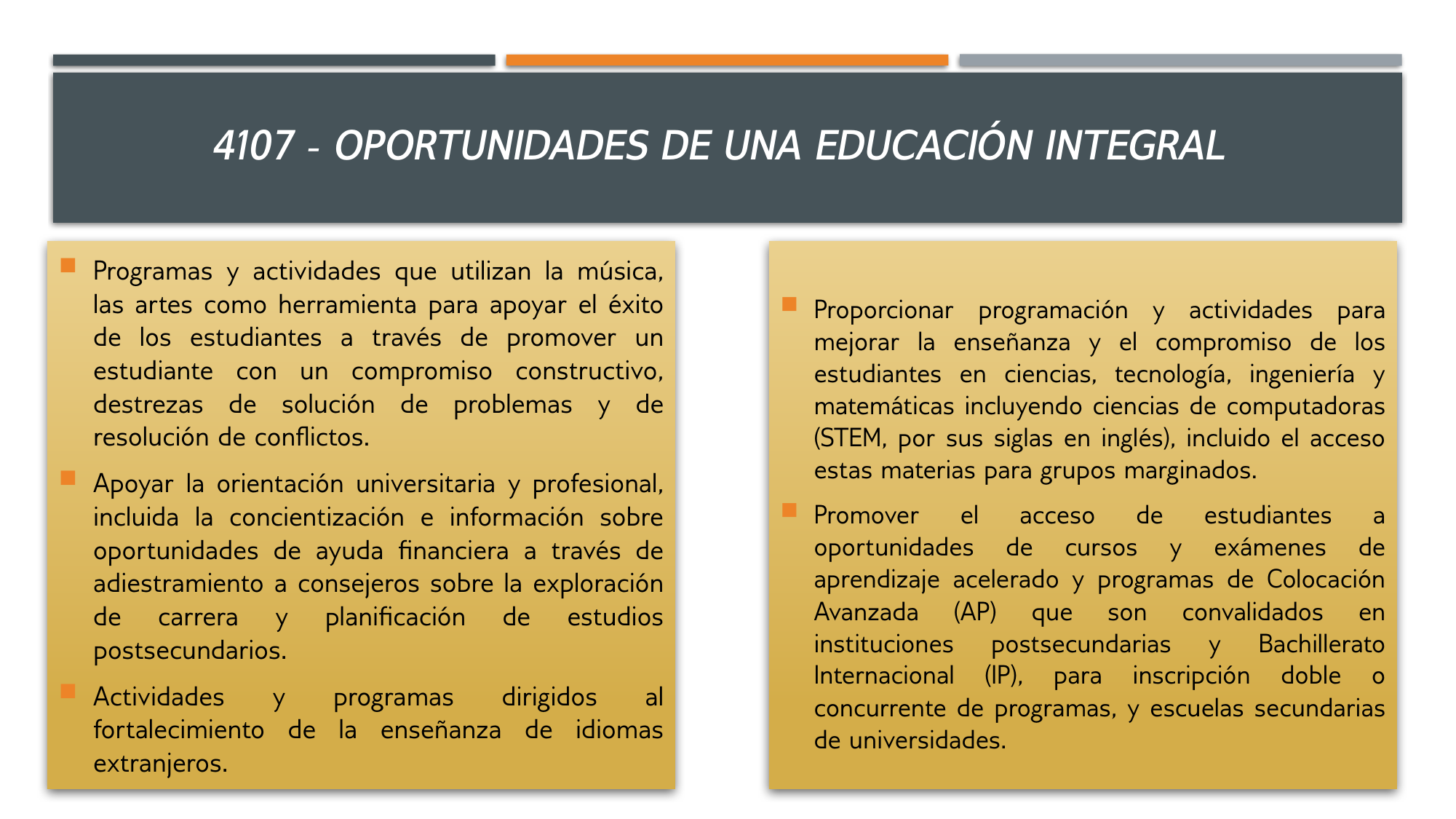

# 4107 - Oportunidades de una Educación Integral
Programas y actividades que utilizan la música, las artes como herramienta para apoyar el éxito de los estudiantes a través de promover un estudiante con un compromiso constructivo, destrezas de solución de problemas y de resolución de conflictos.
Apoyar la orientación universitaria y profesional, incluida la concientización e información sobre oportunidades de ayuda financiera a través de adiestramiento a consejeros sobre la exploración de carrera y planificación de estudios postsecundarios.
Actividades y programas dirigidos al fortalecimiento de la enseñanza de idiomas extranjeros.

Proporcionar programación y actividades para mejorar la enseñanza y el compromiso de los estudiantes en ciencias, tecnología, ingeniería y matemáticas incluyendo ciencias de computadoras (STEM, por sus siglas en inglés), incluido el acceso estas materias para grupos marginados.
Promover el acceso de estudiantes a oportunidades de cursos y exámenes de aprendizaje acelerado y programas de Colocación Avanzada (AP) que son convalidados en instituciones postsecundarias y Bachillerato Internacional (IP), para inscripción doble o concurrente de programas, y escuelas secundarias de universidades.